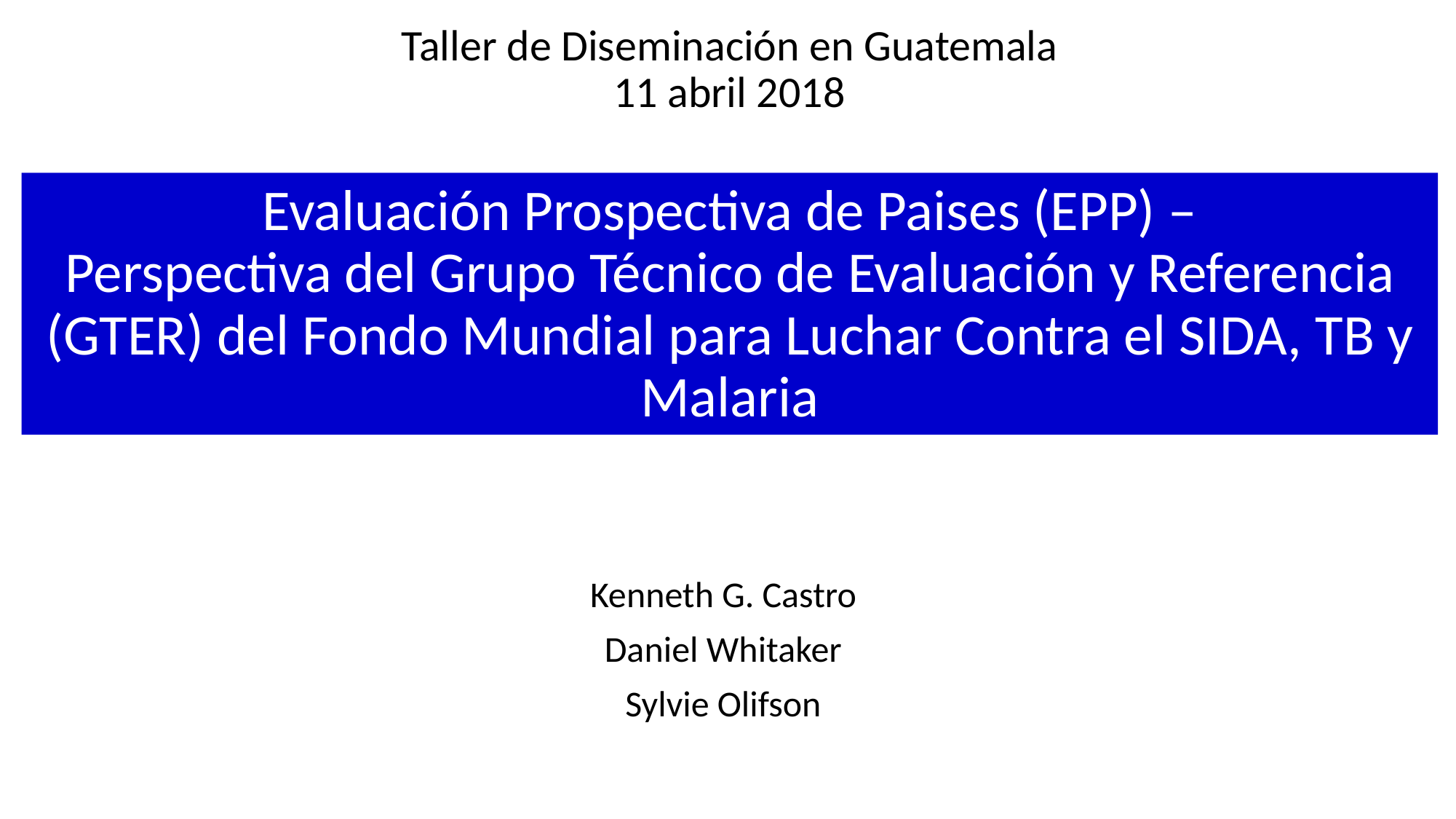

Taller de Diseminación en Guatemala
11 abril 2018
# Evaluación Prospectiva de Paises (EPP) – Perspectiva del Grupo Técnico de Evaluación y Referencia (GTER) del Fondo Mundial para Luchar Contra el SIDA, TB y Malaria
Kenneth G. Castro
Daniel Whitaker
Sylvie Olifson